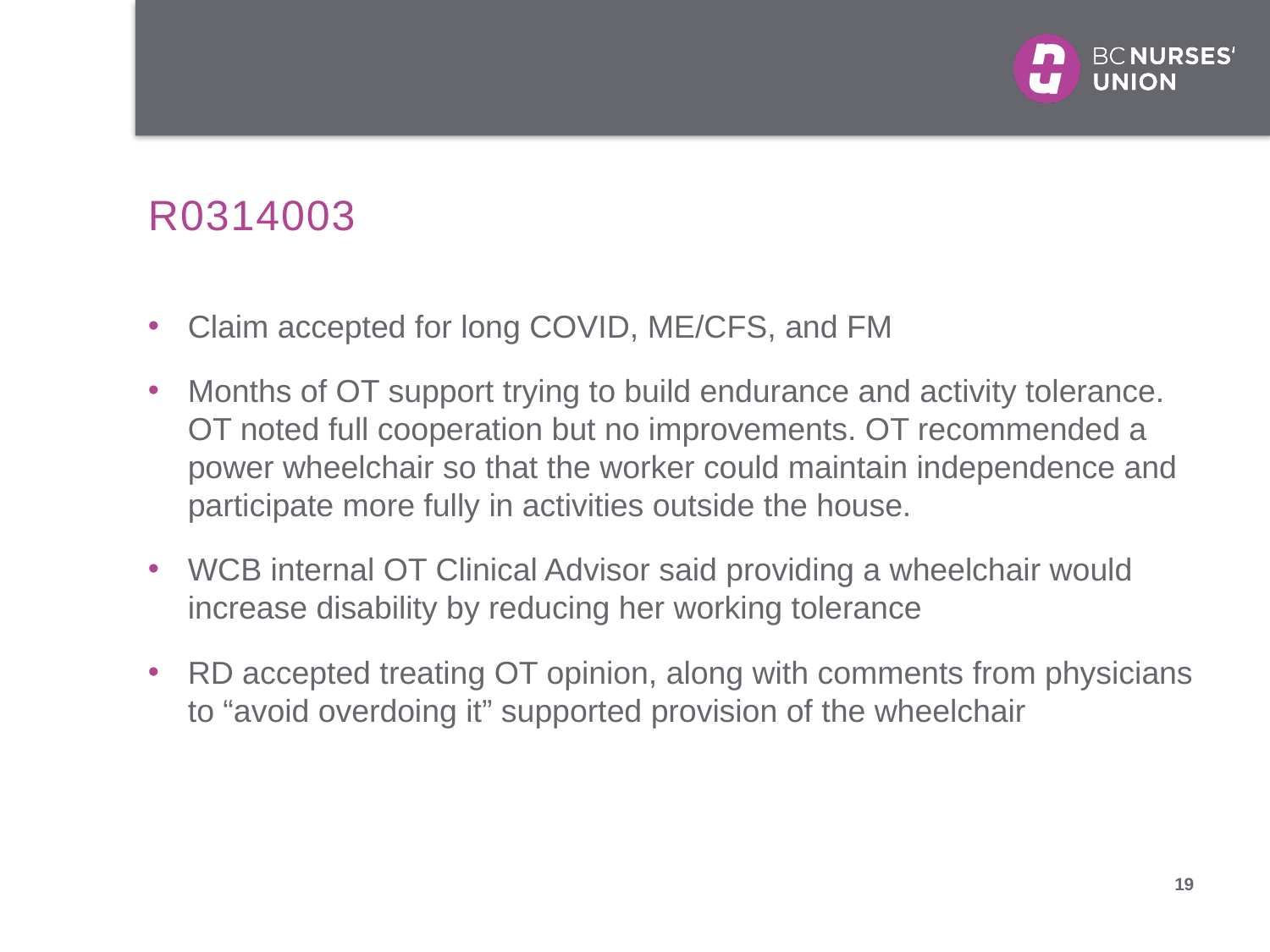

# R0314003
Claim accepted for long COVID, ME/CFS, and FM
Months of OT support trying to build endurance and activity tolerance. OT noted full cooperation but no improvements. OT recommended a power wheelchair so that the worker could maintain independence and participate more fully in activities outside the house.
WCB internal OT Clinical Advisor said providing a wheelchair would increase disability by reducing her working tolerance
RD accepted treating OT opinion, along with comments from physicians to “avoid overdoing it” supported provision of the wheelchair